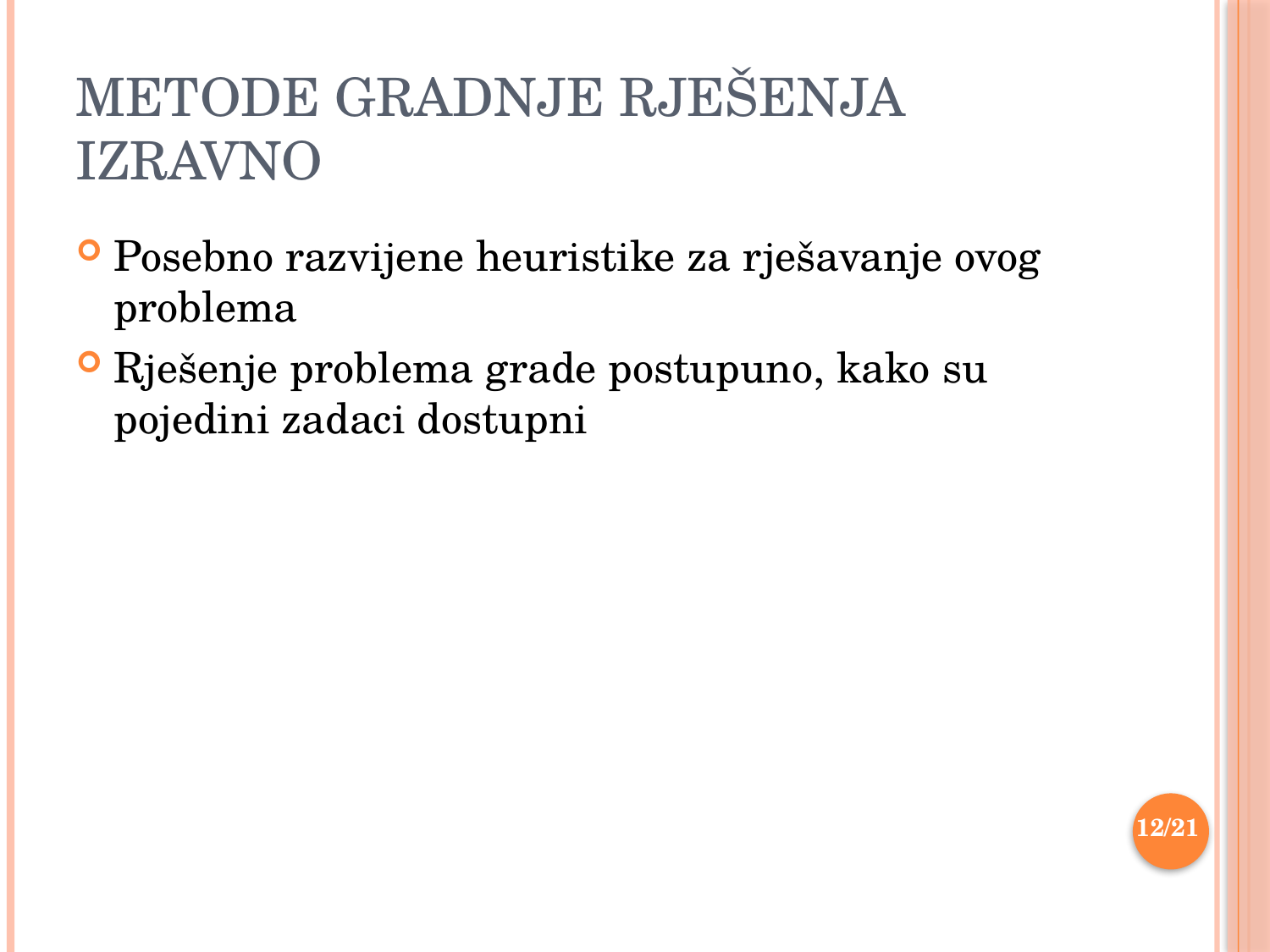

# Metode gradnje rješenja izravno
Posebno razvijene heuristike za rješavanje ovog problema
Rješenje problema grade postupuno, kako su pojedini zadaci dostupni

12/21